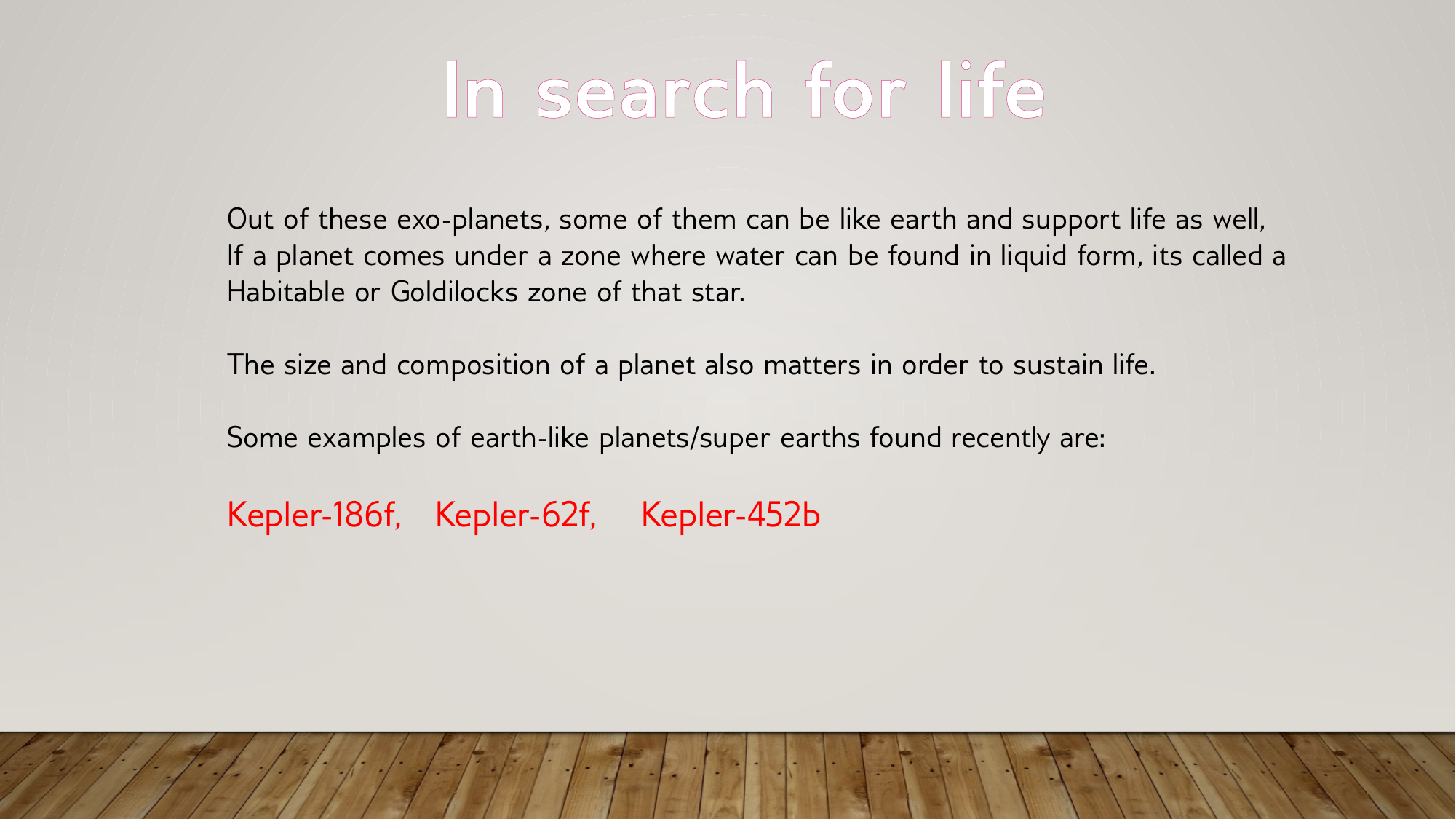

In search for life
Out of these exo-planets, some of them can be like earth and support life as well,
If a planet comes under a zone where water can be found in liquid form, its called a
Habitable or Goldilocks zone of that star.

The size and composition of a planet also matters in order to sustain life.

Some examples of earth-like planets/super earths found recently are:

Kepler-186f,   Kepler-62f,    Kepler-452b